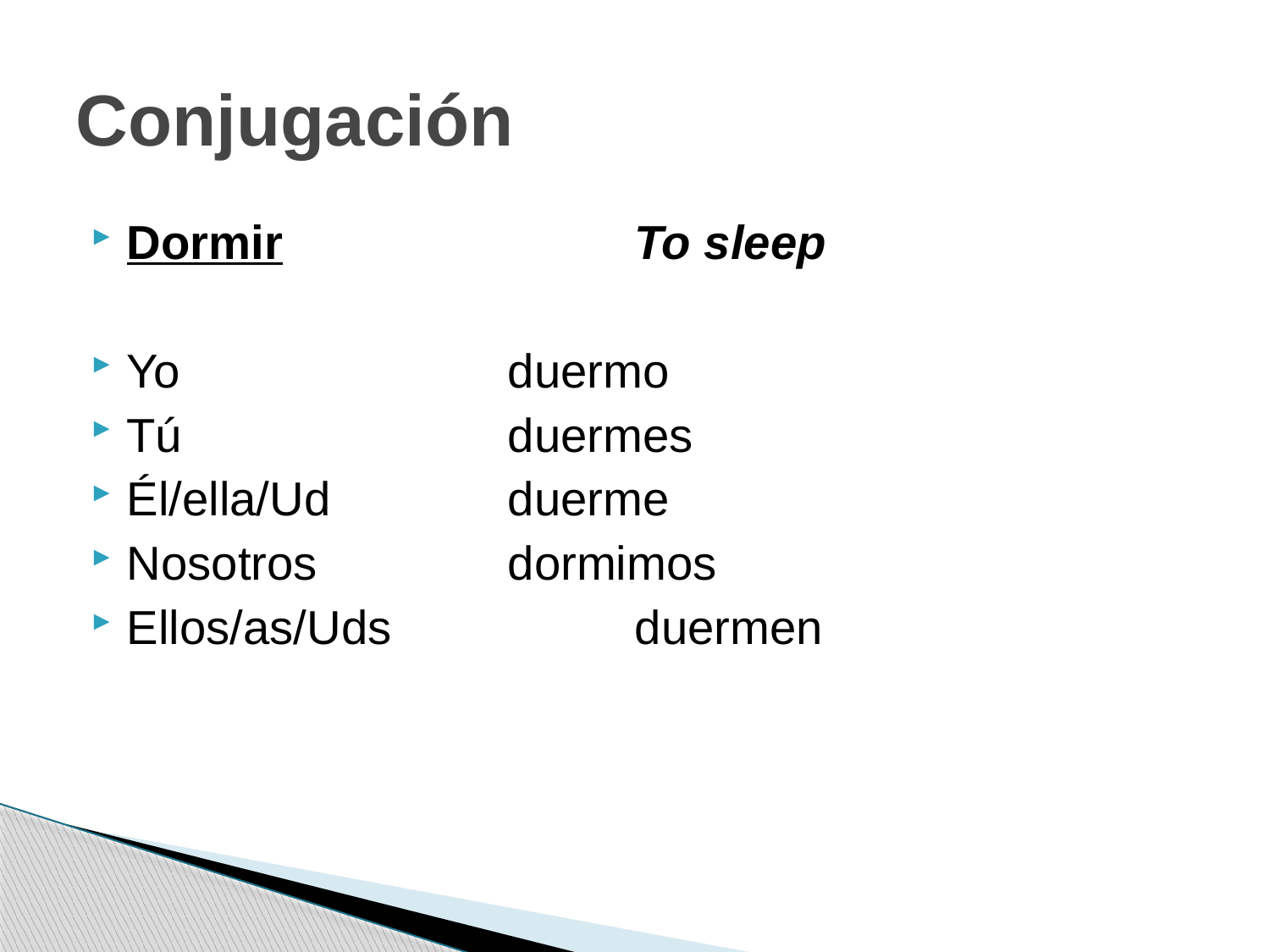

# Conjugación
Dormir			To sleep

Yo 			duermo
Tú			duermes
Él/ella/Ud		duerme
Nosotros		dormimos
Ellos/as/Uds		duermen